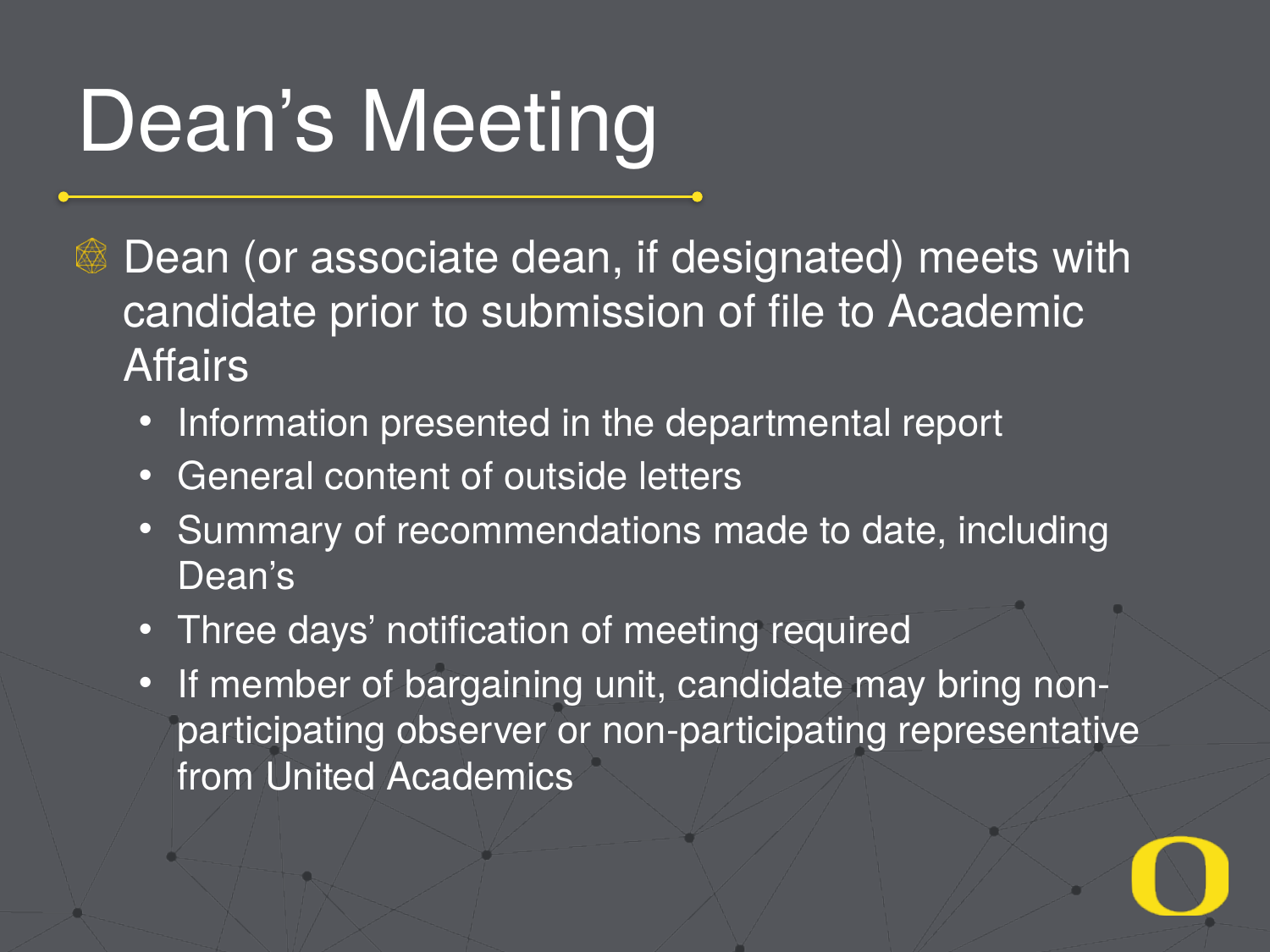

# Dean’s Meeting
Dean (or associate dean, if designated) meets with candidate prior to submission of file to Academic Affairs
Information presented in the departmental report
General content of outside letters
Summary of recommendations made to date, including Dean’s
Three days’ notification of meeting required
If member of bargaining unit, candidate may bring non-participating observer or non-participating representative from United Academics